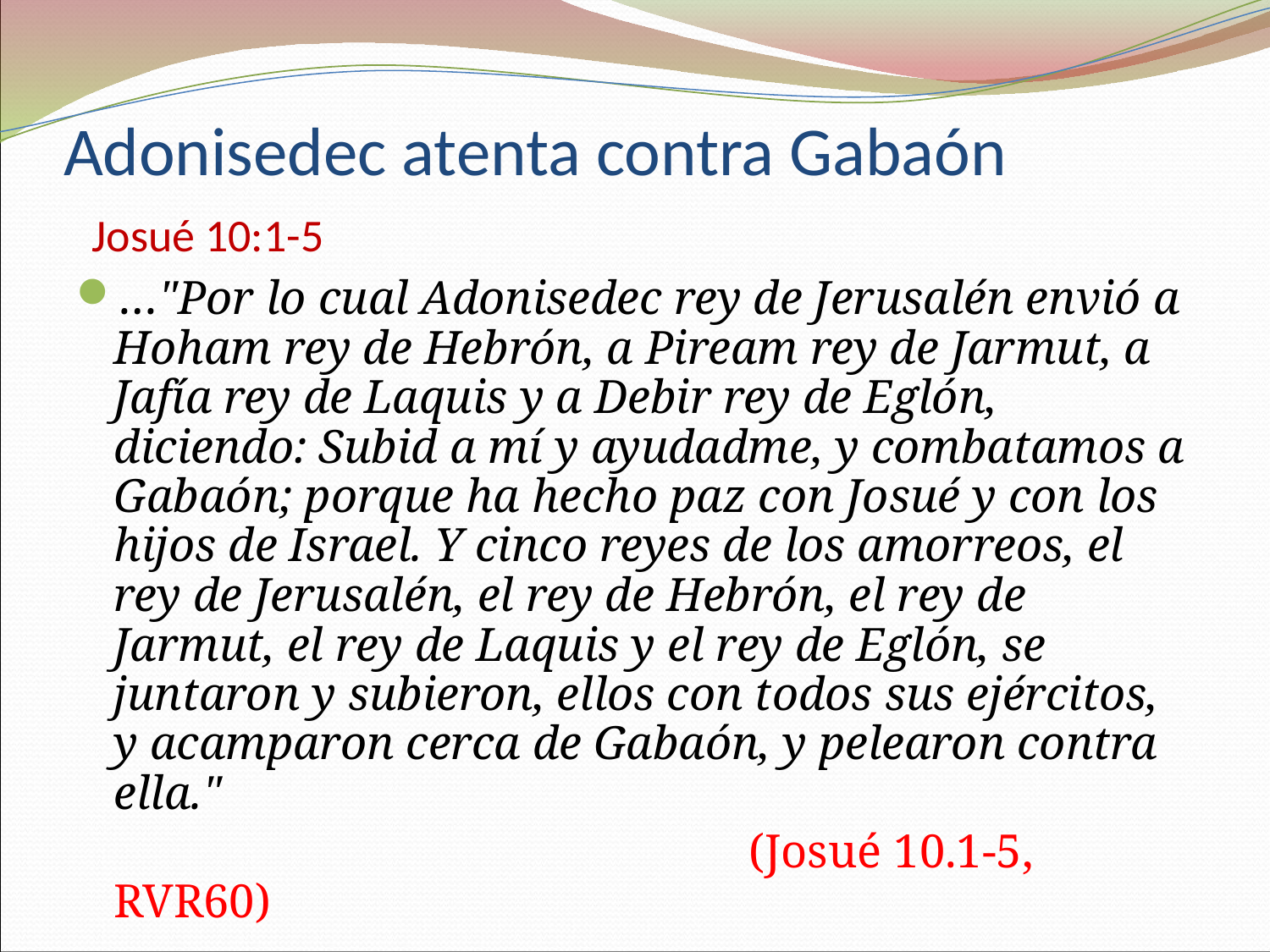

# Adonisedec atenta contra Gabaón Josué 10:1-5
…"Por lo cual Adonisedec rey de Jerusalén envió a Hoham rey de Hebrón, a Piream rey de Jarmut, a Jafía rey de Laquis y a Debir rey de Eglón, diciendo: Subid a mí y ayudadme, y combatamos a Gabaón; porque ha hecho paz con Josué y con los hijos de Israel. Y cinco reyes de los amorreos, el rey de Jerusalén, el rey de Hebrón, el rey de Jarmut, el rey de Laquis y el rey de Eglón, se juntaron y subieron, ellos con todos sus ejércitos, y acamparon cerca de Gabaón, y pelearon contra ella."
						(Josué 10.1-5, RVR60)